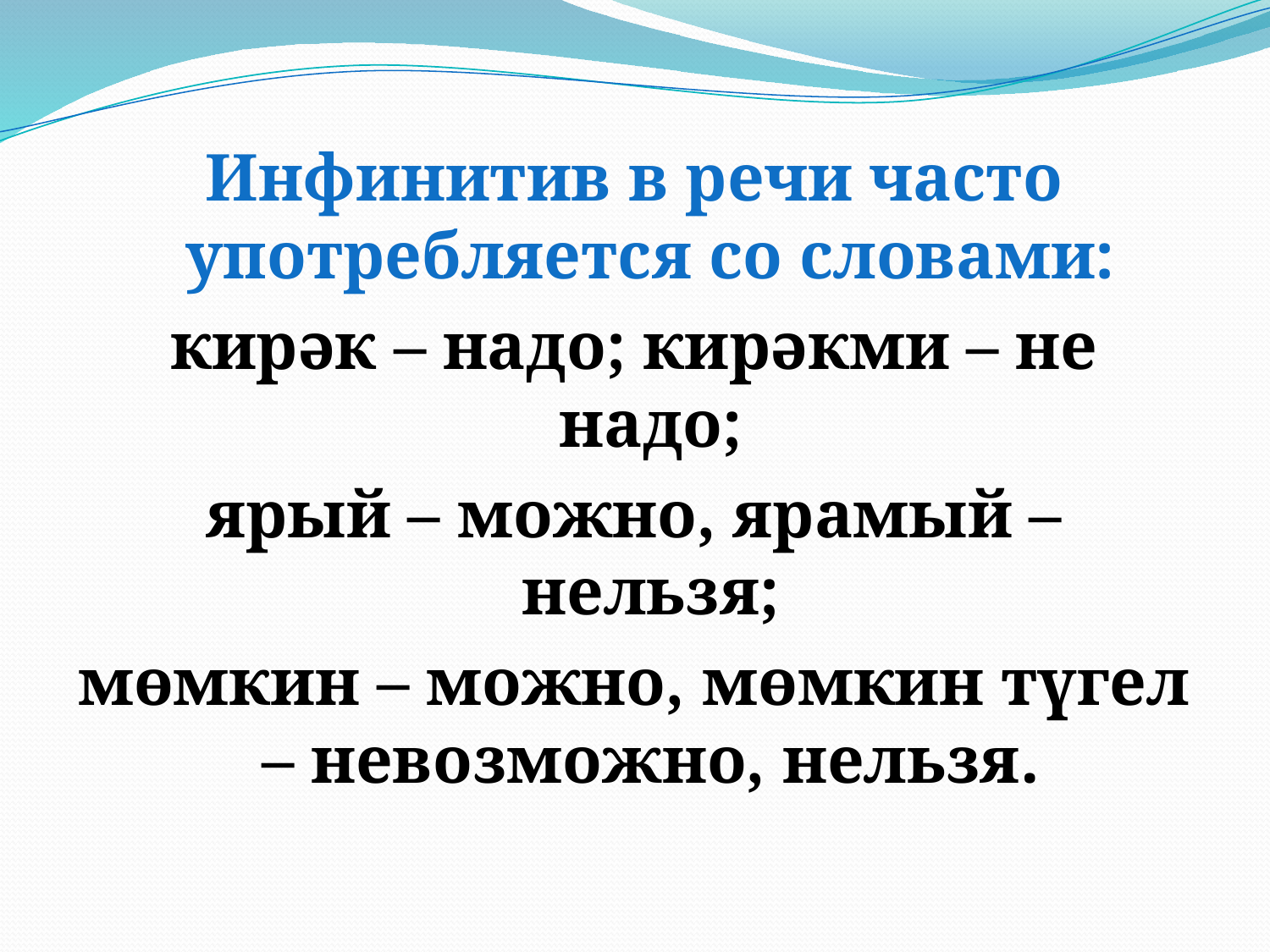

Инфинитив в речи часто употребляется со словами:
кирәк – надо; кирәкми – не надо;
ярый – можно, ярамый – нельзя;
мөмкин – можно, мөмкин түгел – невозможно, нельзя.

#